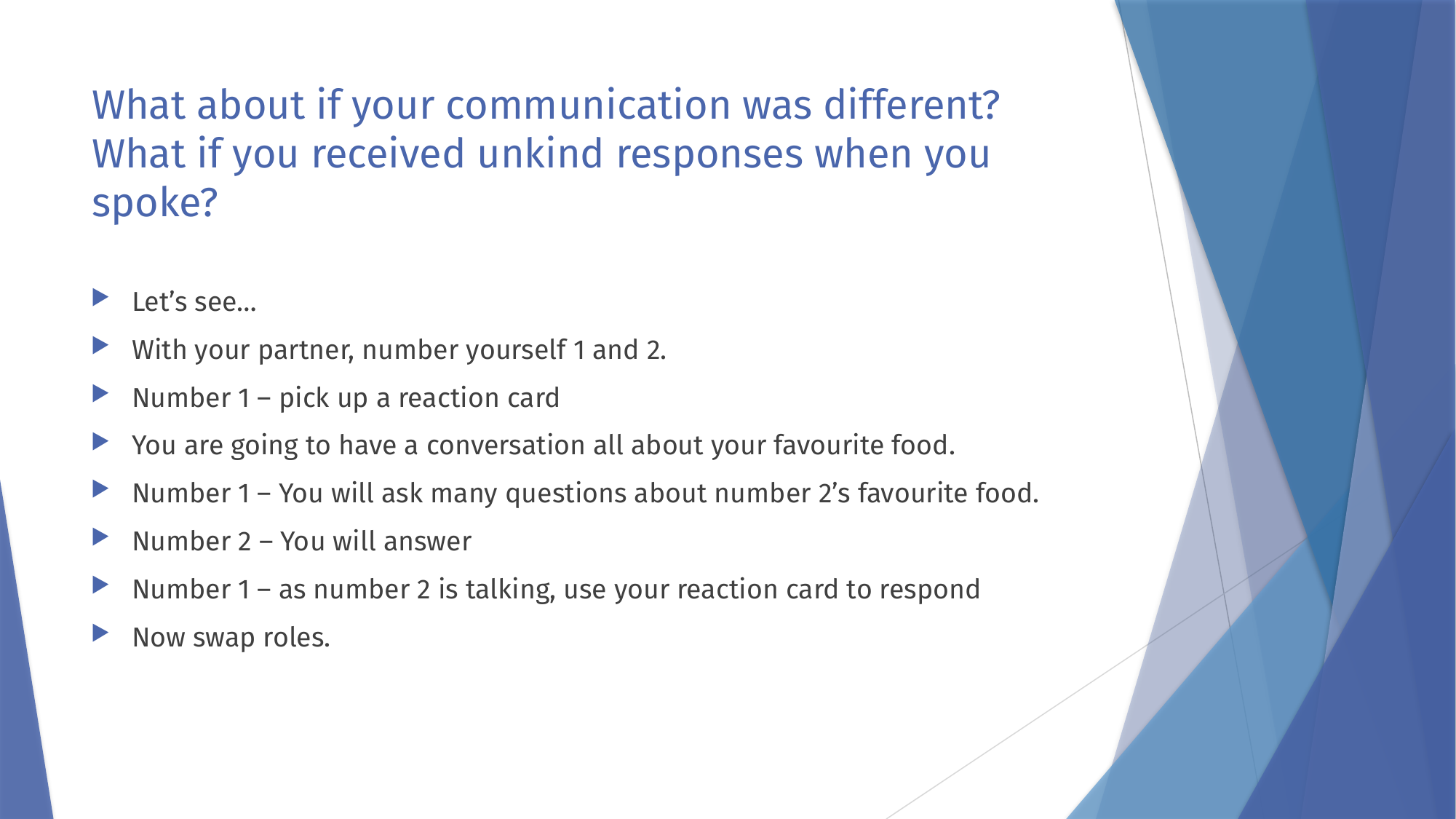

# What about if your communication was different? What if you received unkind responses when you spoke?

Let’s see…
With your partner, number yourself 1 and 2.
Number 1 – pick up a reaction card
You are going to have a conversation all about your favourite food.
Number 1 – You will ask many questions about number 2’s favourite food.
Number 2 – You will answer
Number 1 – as number 2 is talking, use your reaction card to respond
Now swap roles.